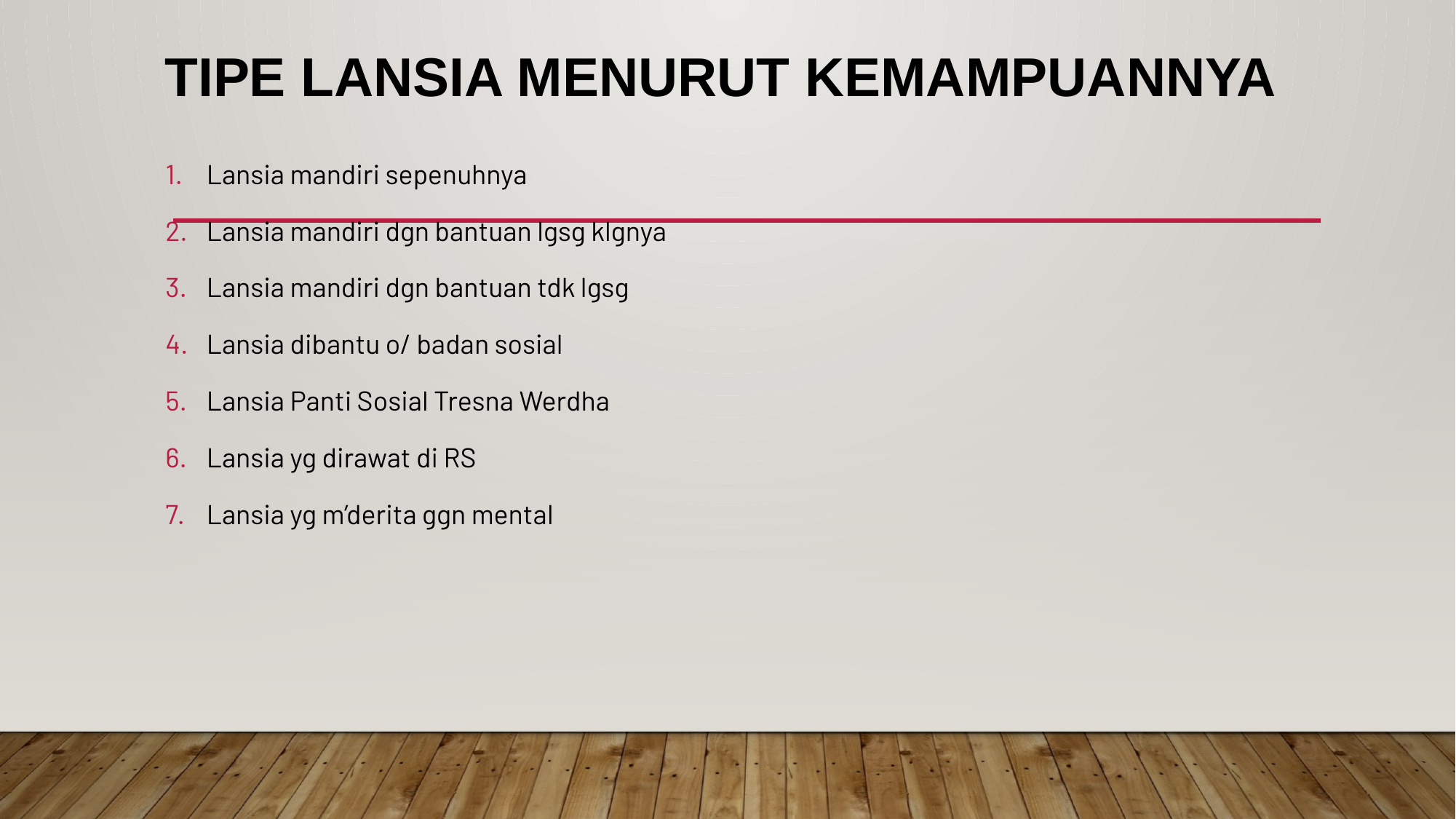

# TIPE LANSIA MENURUT KEMAMPUANNYA
Lansia mandiri sepenuhnya
Lansia mandiri dgn bantuan lgsg klgnya
Lansia mandiri dgn bantuan tdk lgsg
Lansia dibantu o/ badan sosial
Lansia Panti Sosial Tresna Werdha
Lansia yg dirawat di RS
Lansia yg m’derita ggn mental